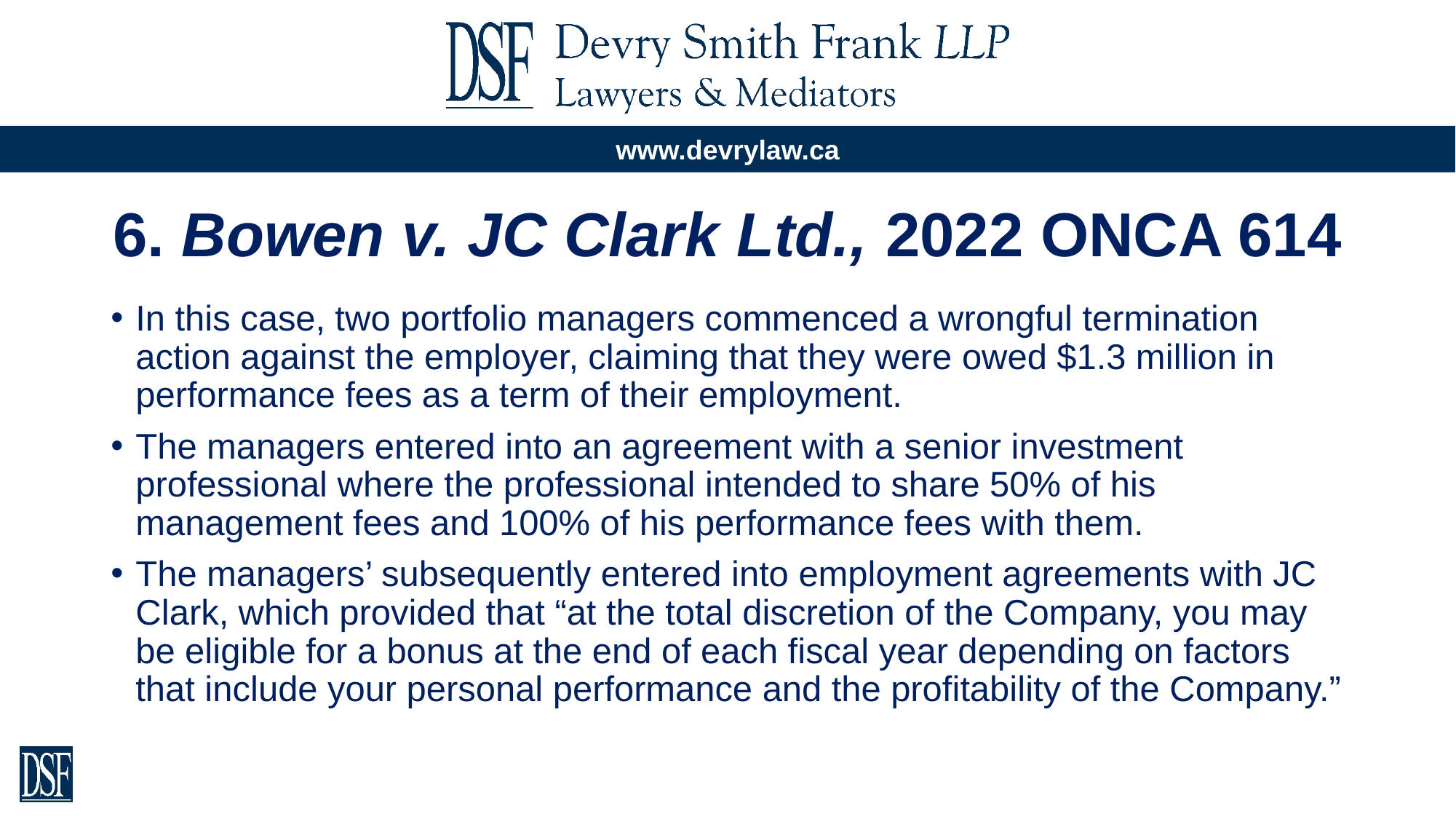

# 6. Bowen v. JC Clark Ltd., 2022 ONCA 614
In this case, two portfolio managers commenced a wrongful termination action against the employer, claiming that they were owed $1.3 million in performance fees as a term of their employment.
The managers entered into an agreement with a senior investment professional where the professional intended to share 50% of his management fees and 100% of his performance fees with them.
The managers’ subsequently entered into employment agreements with JC Clark, which provided that “at the total discretion of the Company, you may be eligible for a bonus at the end of each fiscal year depending on factors that include your personal performance and the profitability of the Company.”